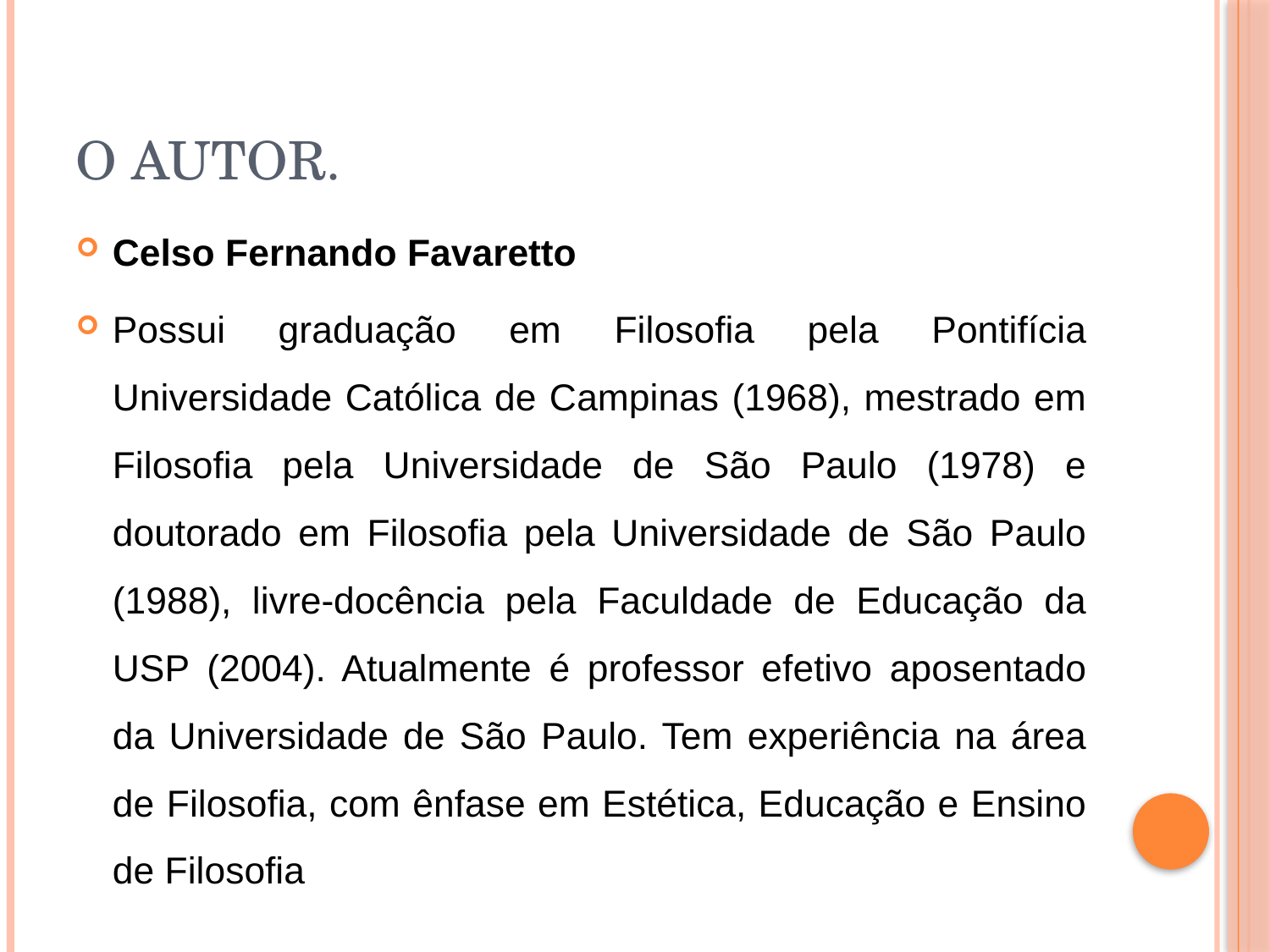

# O autor.
Celso Fernando Favaretto
Possui graduação em Filosofia pela Pontifícia Universidade Católica de Campinas (1968), mestrado em Filosofia pela Universidade de São Paulo (1978) e doutorado em Filosofia pela Universidade de São Paulo (1988), livre-docência pela Faculdade de Educação da USP (2004). Atualmente é professor efetivo aposentado da Universidade de São Paulo. Tem experiência na área de Filosofia, com ênfase em Estética, Educação e Ensino de Filosofia